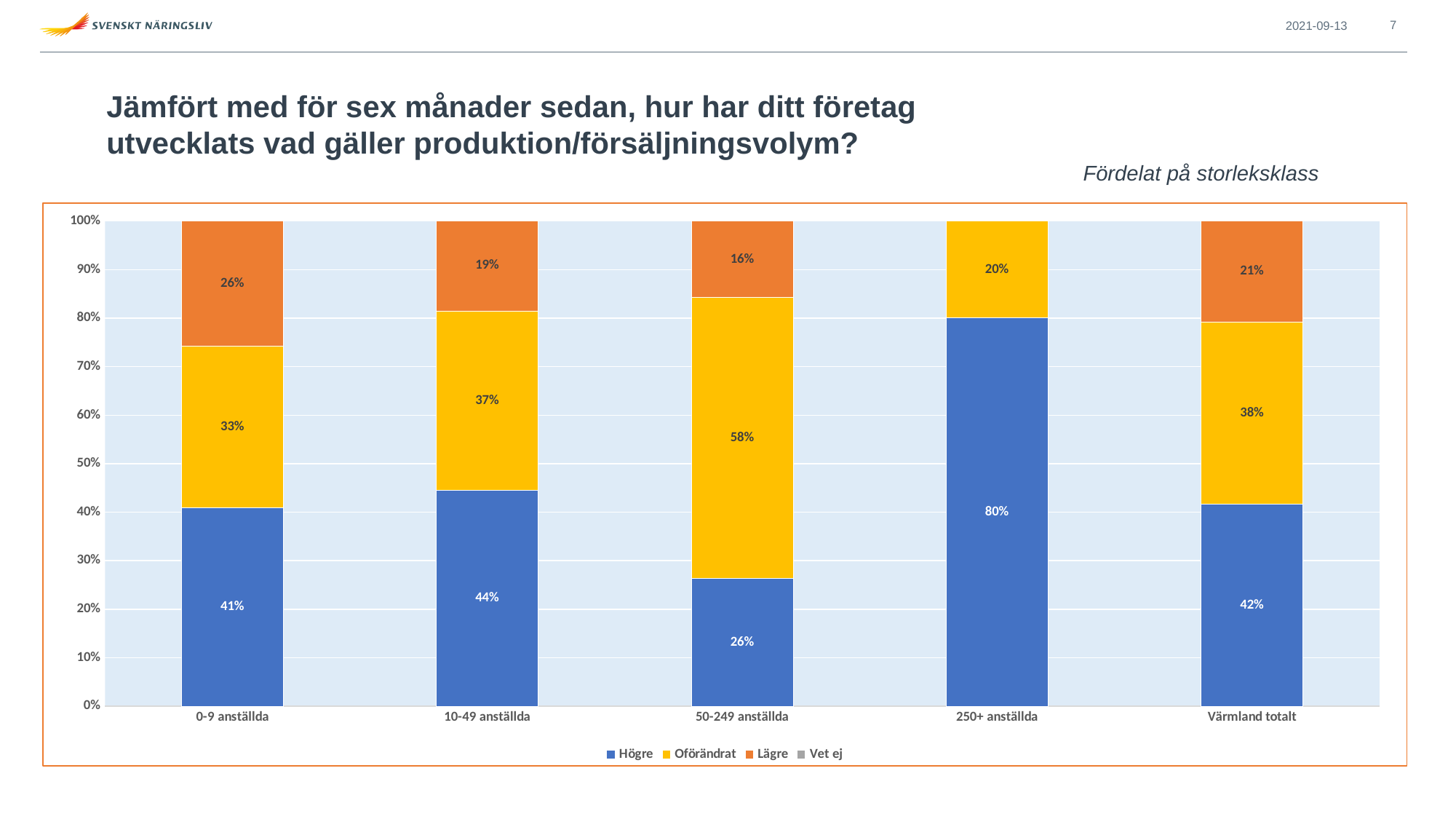

2021-09-13
7
# Jämfört med för sex månader sedan, hur har ditt företag utvecklats vad gäller produktion/försäljningsvolym?
Fördelat på storleksklass

### Chart

| Category | Högre | Oförändrat | Lägre | Vet ej |
|---|---|---|---|---|
| 0-9 anställda | 0.4090909090909091 | 0.3333333333333333 | 0.25757575757575757 | 0.0 |
| 10-49 anställda | 0.4444444444444444 | 0.37037037037037035 | 0.18518518518518517 | 0.0 |
| 50-249 anställda | 0.2631578947368421 | 0.5789473684210527 | 0.15789473684210525 | 0.0 |
| 250+ anställda | 0.8 | 0.2 | 0.0 | 0.0 |
| Värmland totalt | 0.4166666666666667 | 0.375 | 0.20833333333333334 | 0.0 |